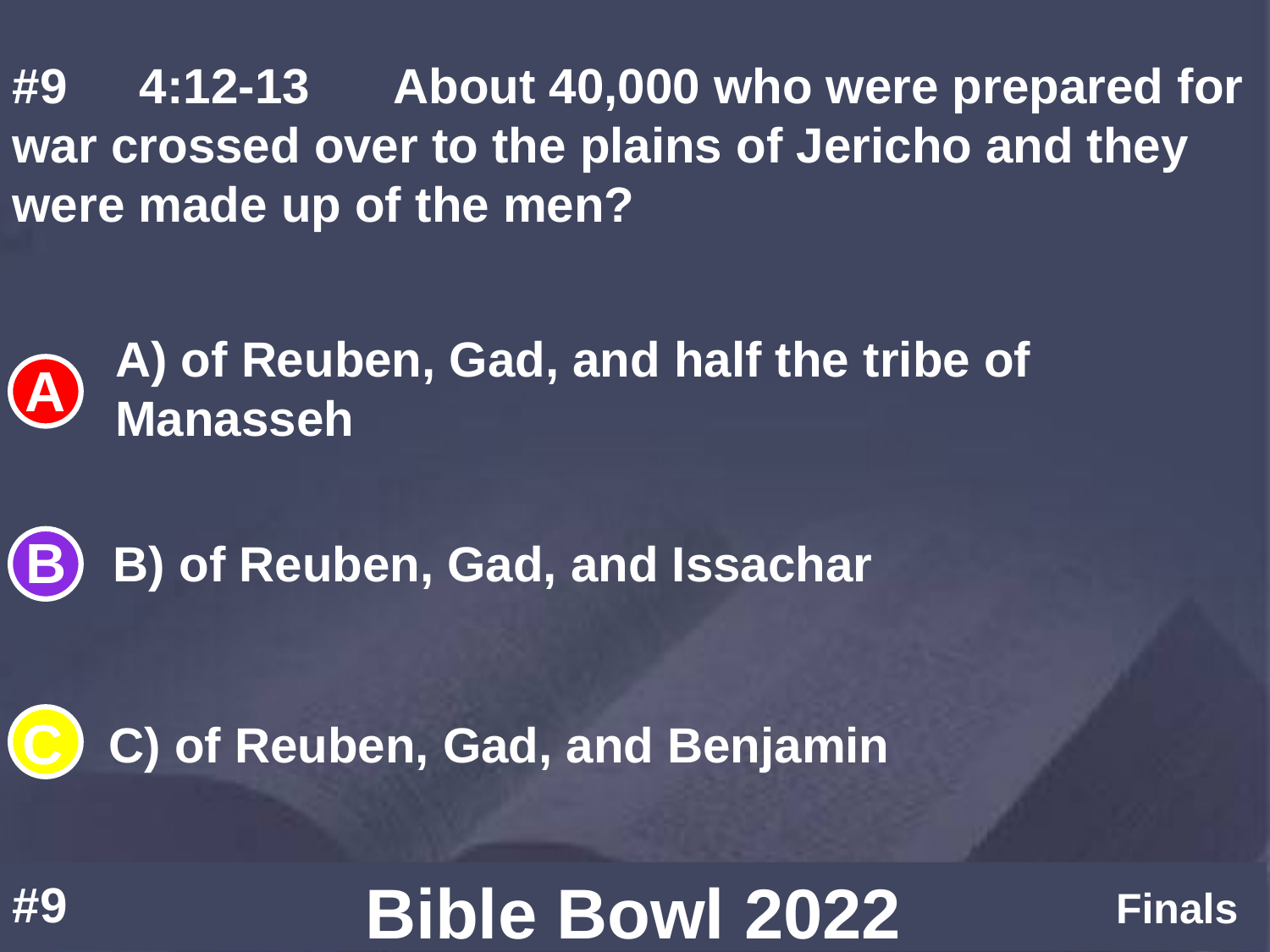

#9	4:12-13	About 40,000 who were prepared for war crossed over to the plains of Jericho and they were made up of the men?
A) of Reuben, Gad, and half the tribe of Manasseh
B) of Reuben, Gad, and Issachar
C) of Reuben, Gad, and Benjamin
#9